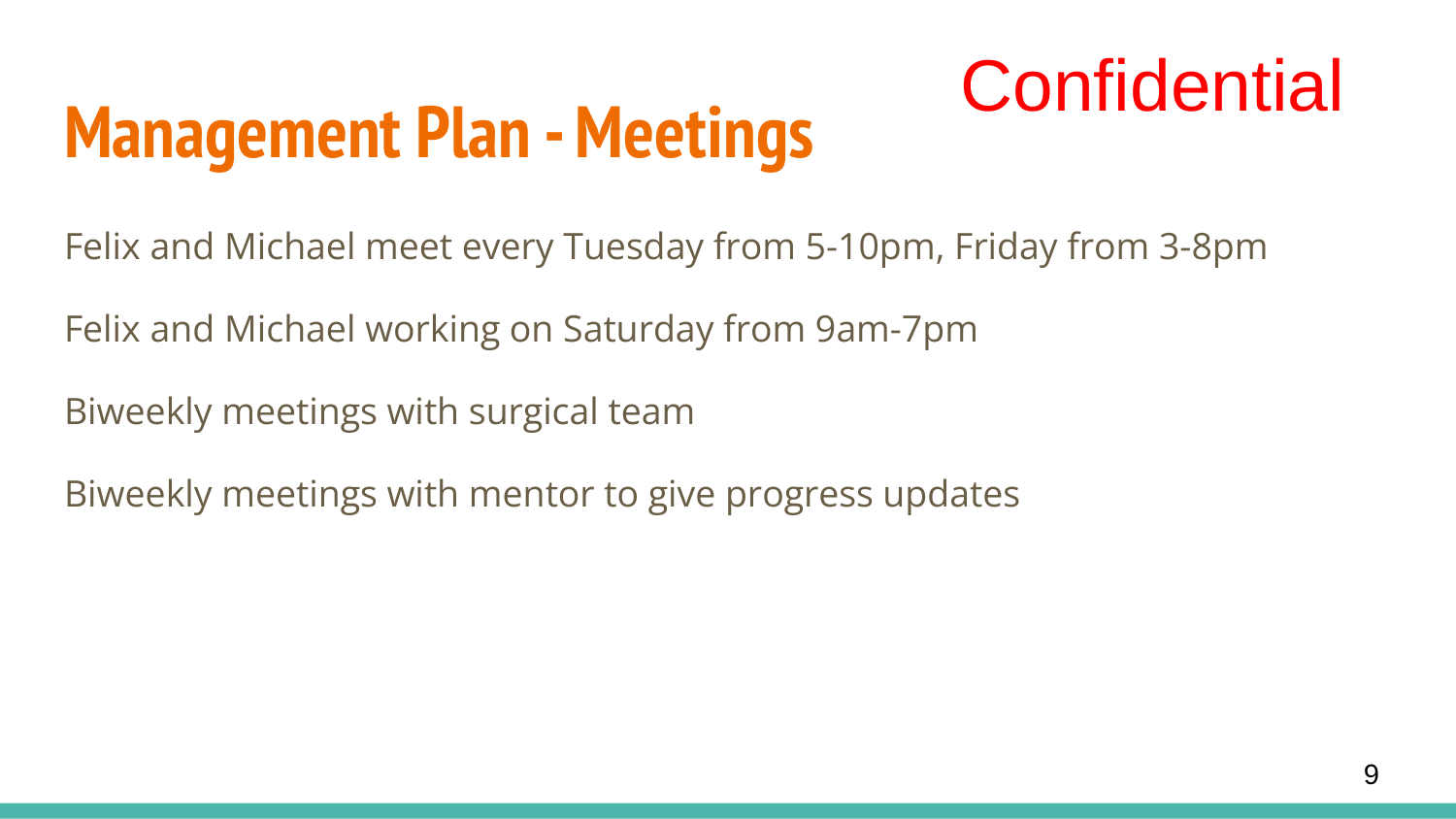

# Management Plan - Meetings
Felix and Michael meet every Tuesday from 5-10pm, Friday from 3-8pm
Felix and Michael working on Saturday from 9am-7pm
Biweekly meetings with surgical team
Biweekly meetings with mentor to give progress updates

9